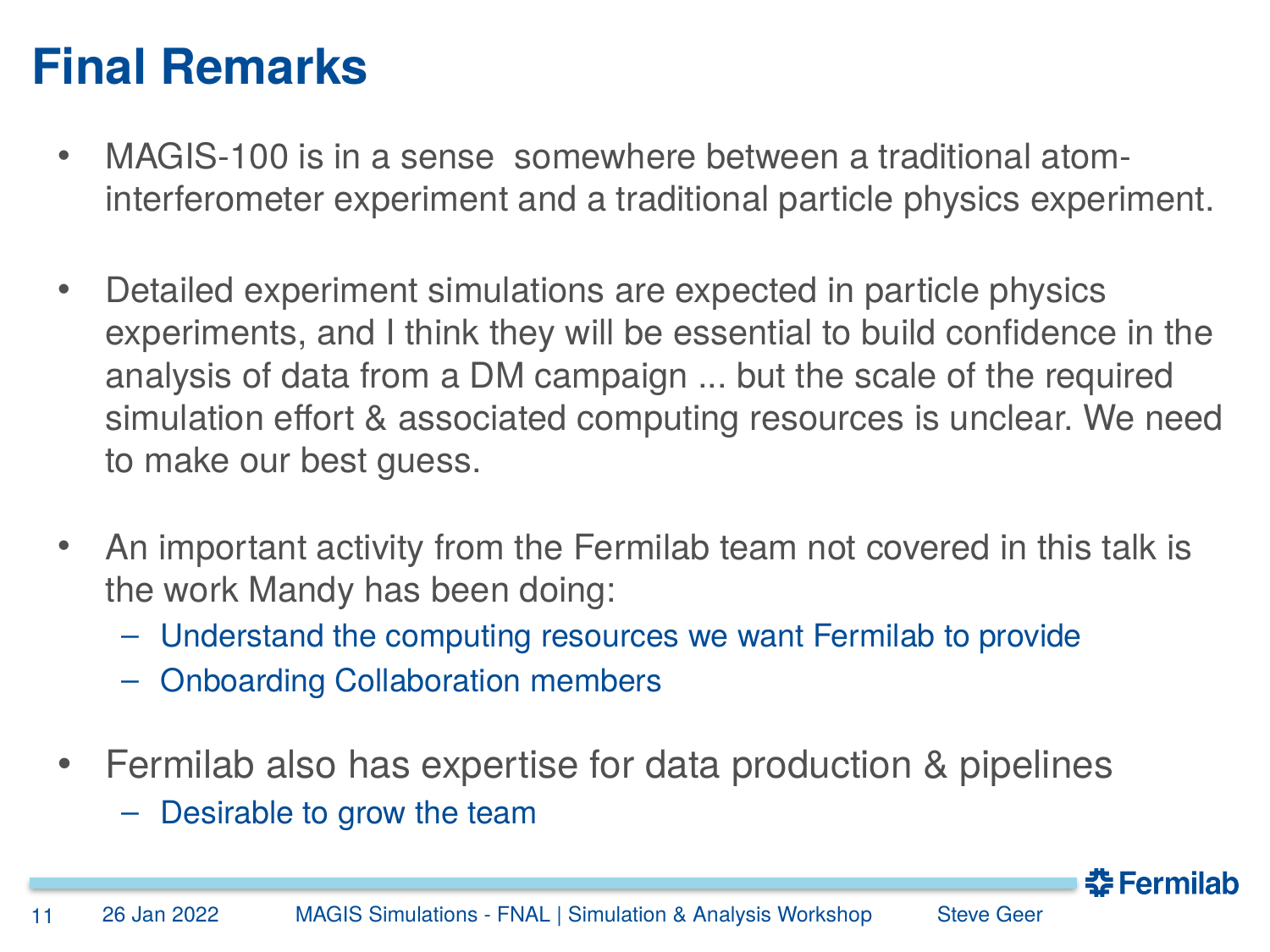

# Final Remarks
MAGIS-100 is in a sense  somewhere between a traditional atom-interferometer experiment and a traditional particle physics experiment.
Detailed experiment simulations are expected in particle physics experiments, and I think they will be essential to build confidence in the analysis of data from a DM campaign ... but the scale of the required simulation effort & associated computing resources is unclear. We need to make our best guess.
An important activity from the Fermilab team not covered in this talk is the work Mandy has been doing:
Understand the computing resources we want Fermilab to provide
Onboarding Collaboration members
Fermilab also has expertise for data production & pipelines
Desirable to grow the team
26 Jan 2022
MAGIS Simulations - FNAL | Simulation & Analysis Workshop           Steve Geer
11